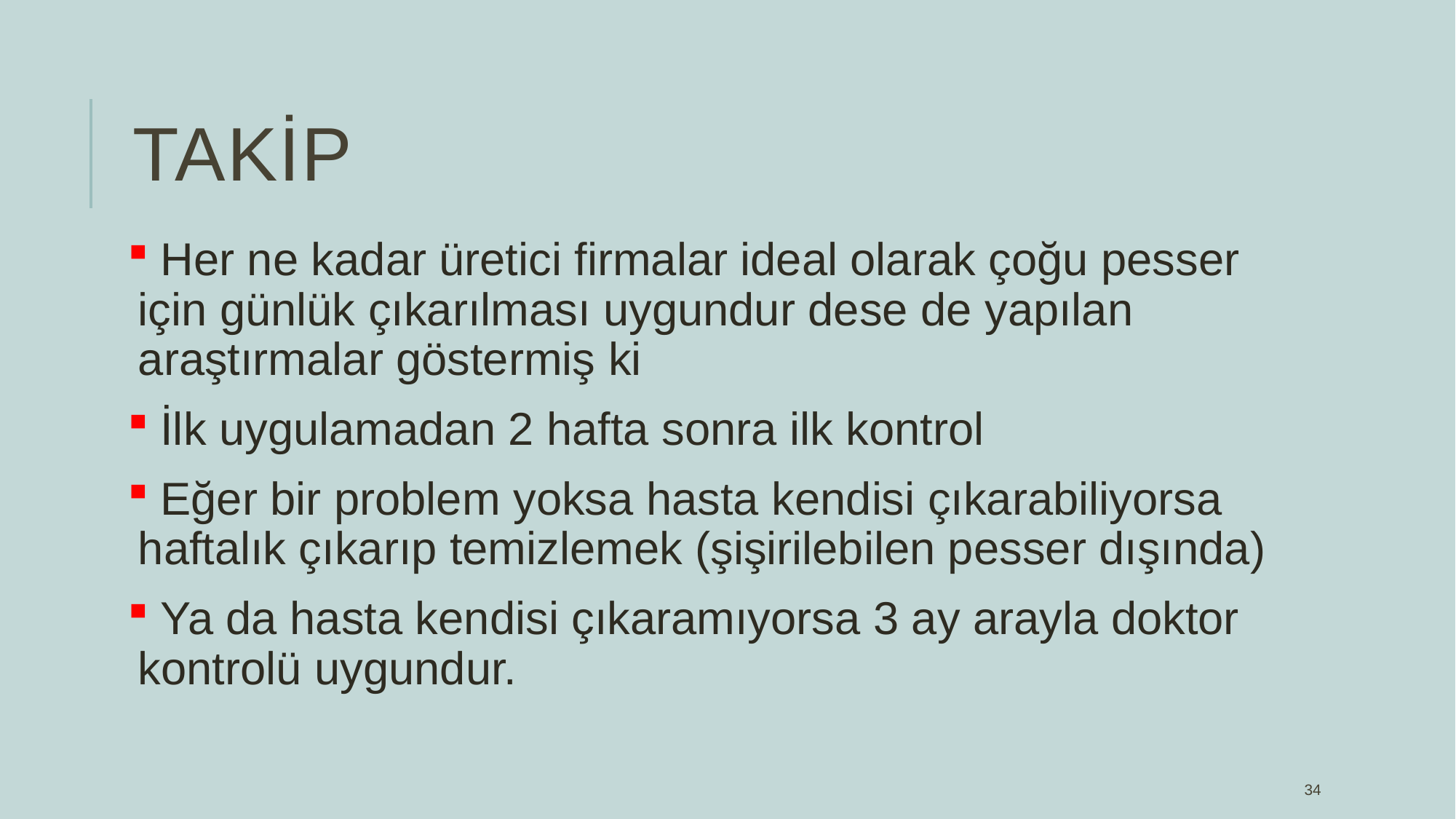

# TAKİP
 Her ne kadar üretici firmalar ideal olarak çoğu pesser için günlük çıkarılması uygundur dese de yapılan araştırmalar göstermiş ki
 İlk uygulamadan 2 hafta sonra ilk kontrol
 Eğer bir problem yoksa hasta kendisi çıkarabiliyorsa haftalık çıkarıp temizlemek (şişirilebilen pesser dışında)
 Ya da hasta kendisi çıkaramıyorsa 3 ay arayla doktor kontrolü uygundur.

34